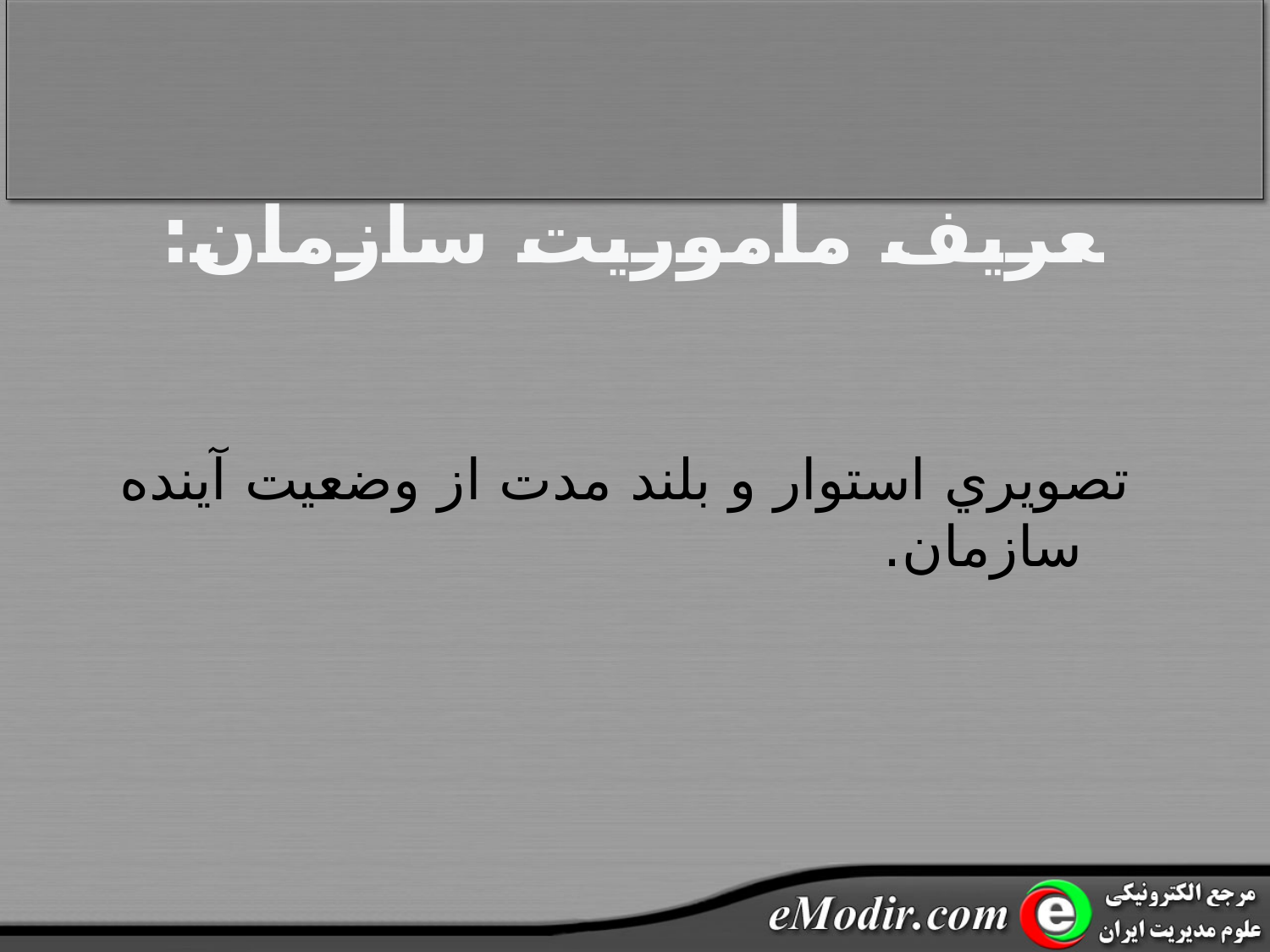

تعريف ماموريت سازمان:
تصويري استوار و بلند مدت از وضعيت آينده سازمان.